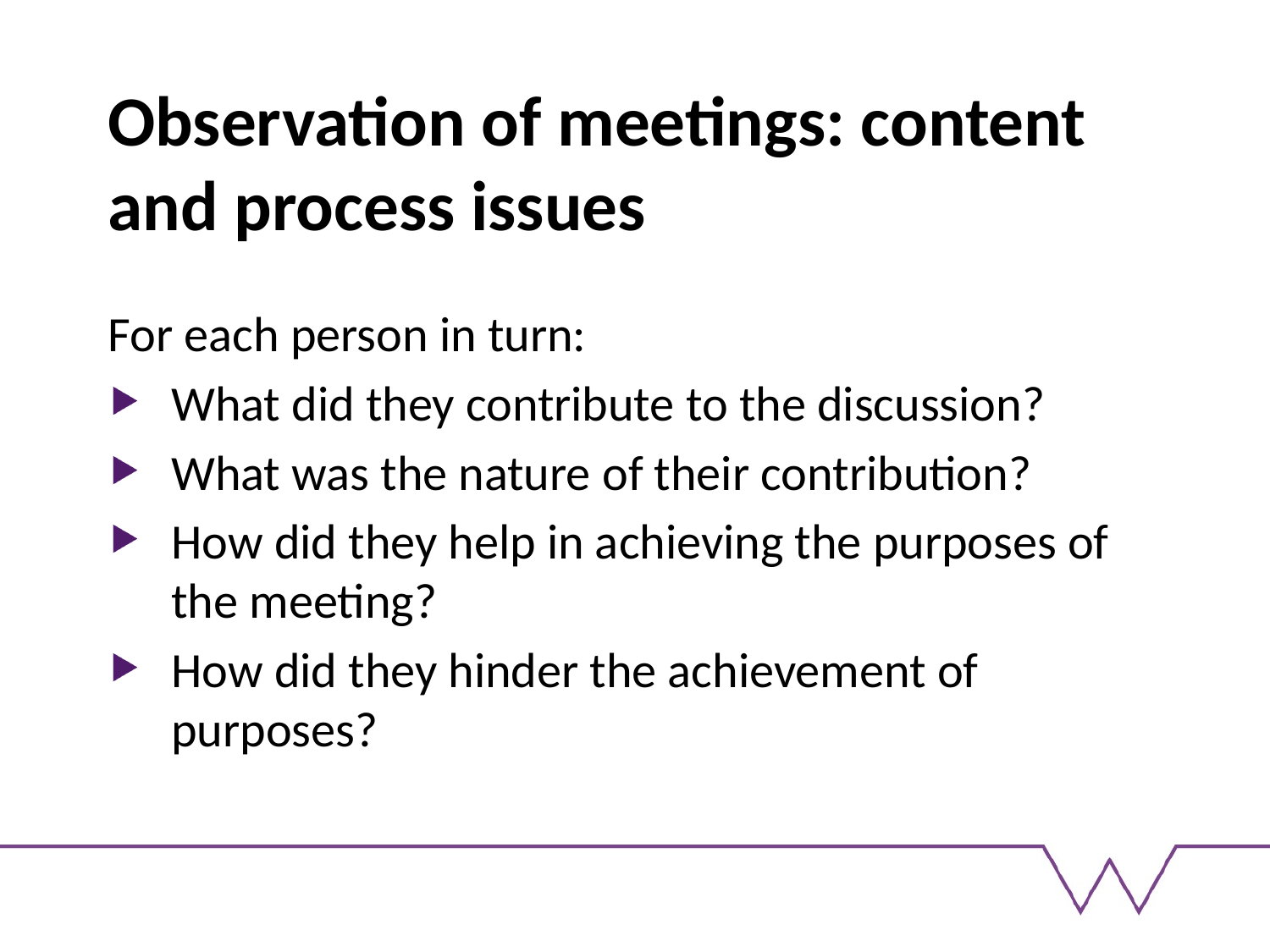

# Observation of meetings: content and process issues
For each person in turn:
What did they contribute to the discussion?
What was the nature of their contribution?
How did they help in achieving the purposes of the meeting?
How did they hinder the achievement of purposes?